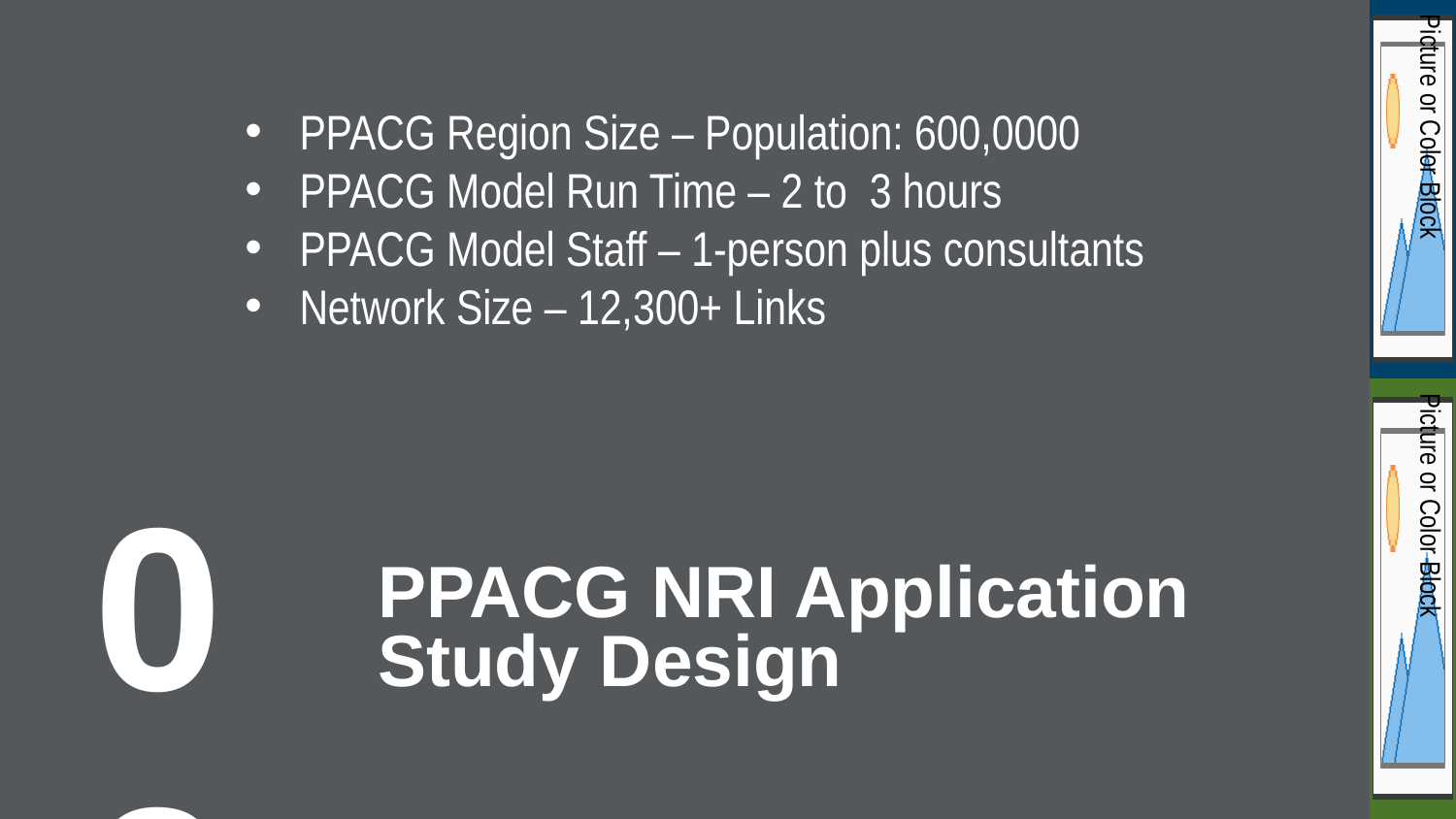

PPACG Region Size – Population: 600,0000
PPACG Model Run Time – 2 to  3 hours
PPACG Model Staff – 1-person plus consultants
Network Size – 12,300+ Links

03
# PPACG NRI Application Study Design